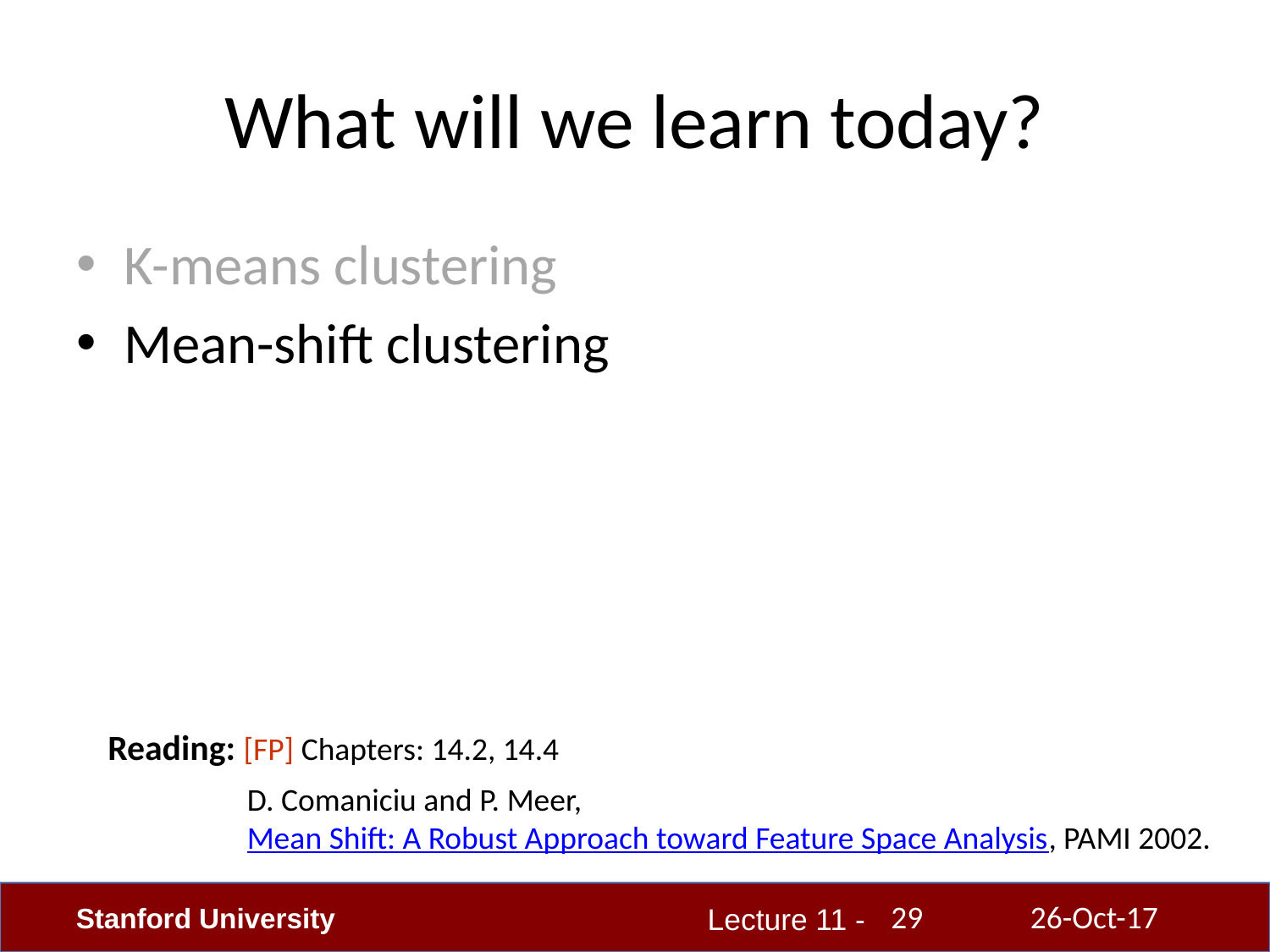

# What will we learn today?
K-means clustering
Mean-shift clustering
Reading: [FP] Chapters: 14.2, 14.4
D. Comaniciu and P. Meer, Mean Shift: A Robust Approach toward Feature Space Analysis, PAMI 2002.
29
26-Oct-17